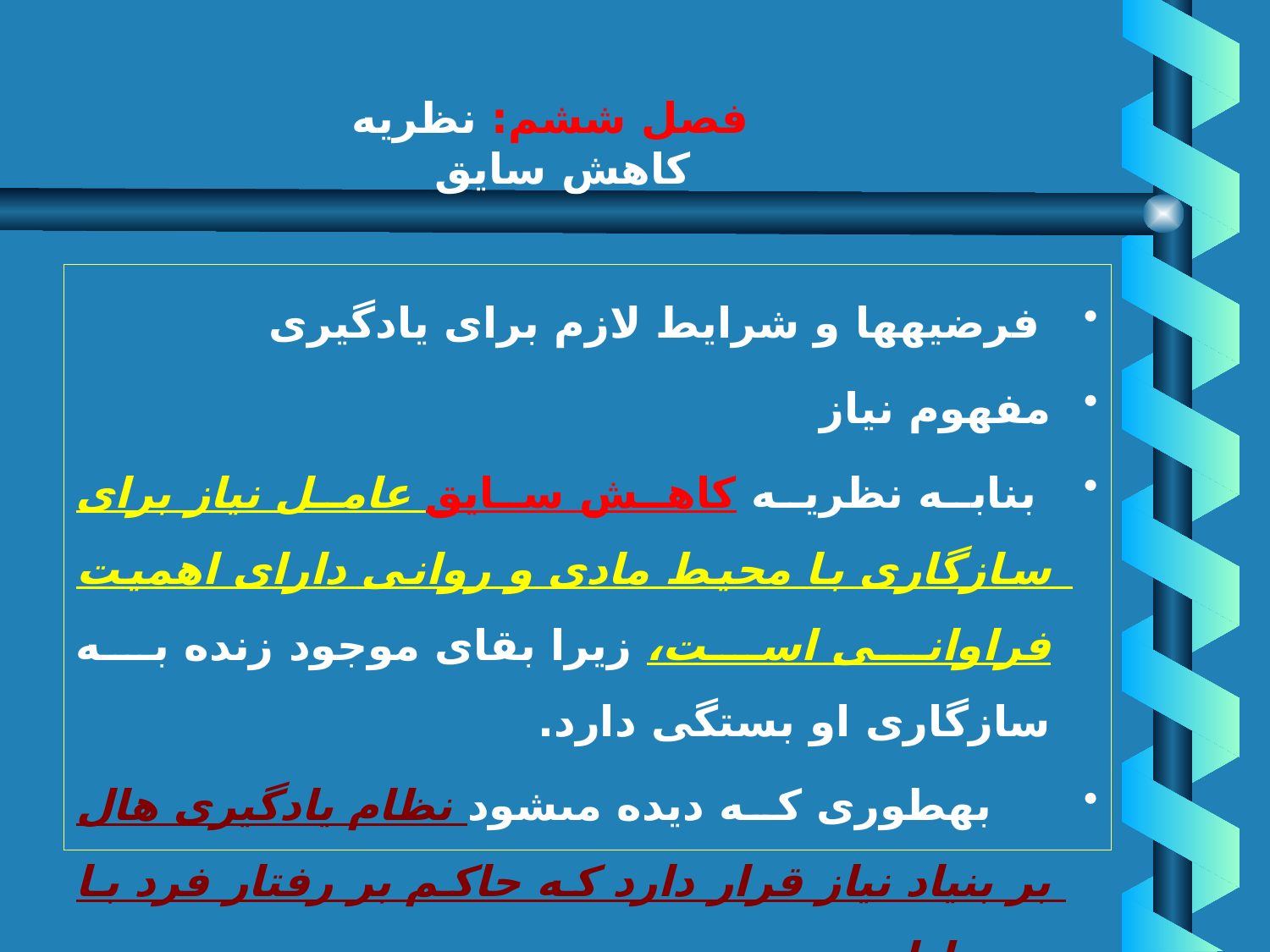

# فصل ششم: نظريه كاهش سايق
 فرضيه‏ها و شرايط لازم براى يادگيرى‏
مفهوم نياز
 بنابه نظريه كاهش سايق عامل نياز براى سازگارى با محيط مادى و روانى داراى اهميت فراوانى است، زيرا بقاى موجود زنده به سازگارى او بستگى دارد.
    به‏طورى كه ديده مى‏شود نظام يادگيرى هال بر بنياد نياز قرار دارد كه حاكم بر رفتار فرد با محيط است.